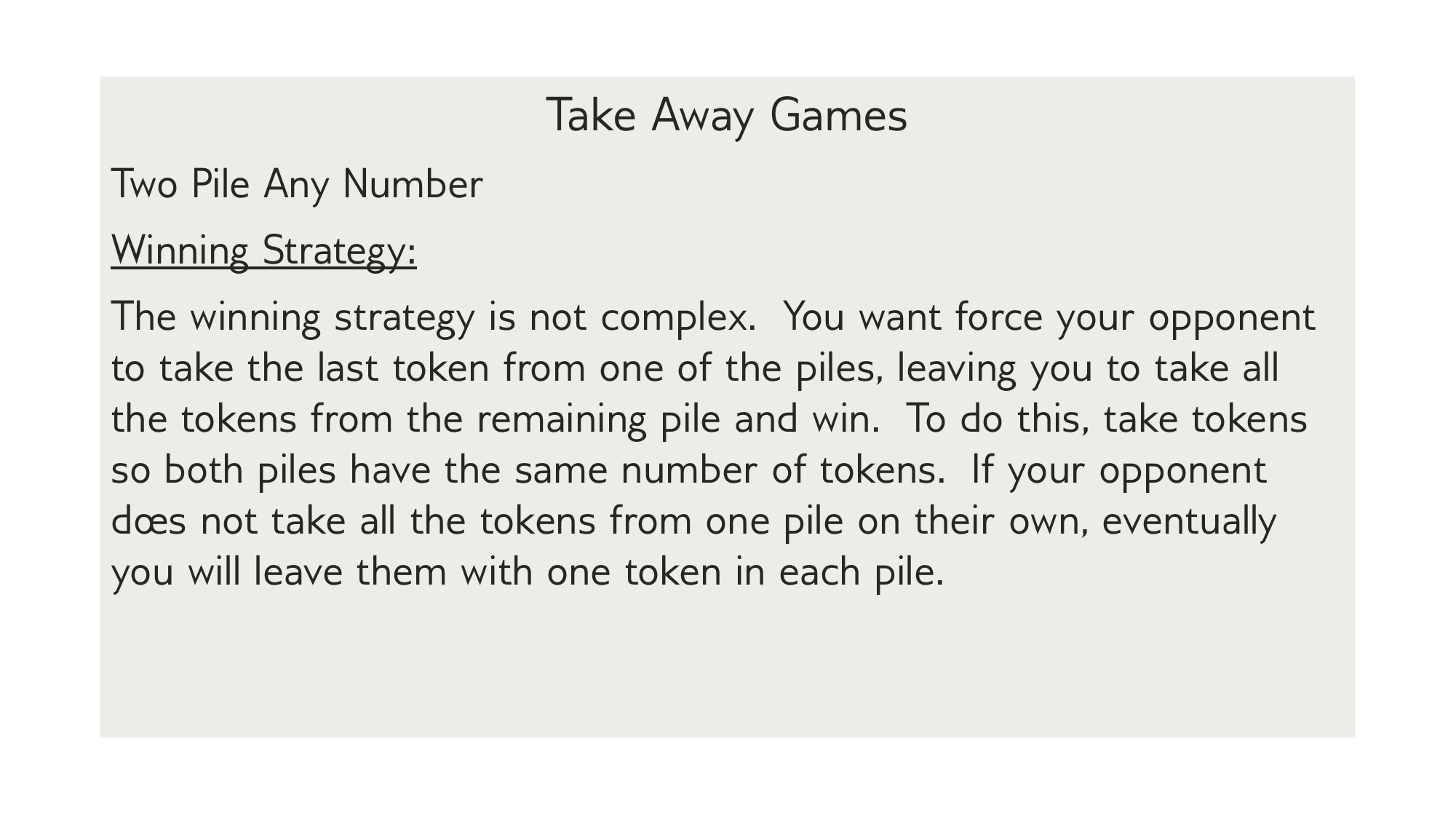

Take Away Games
Two Pile Any Number
Winning Strategy:
The winning strategy is not complex.  You want force your opponent to take the last token from one of the piles, leaving you to take all the tokens from the remaining pile and win.  To do this, take tokens so both piles have the same number of tokens.  If your opponent does not take all the tokens from one pile on their own, eventually you will leave them with one token in each pile.